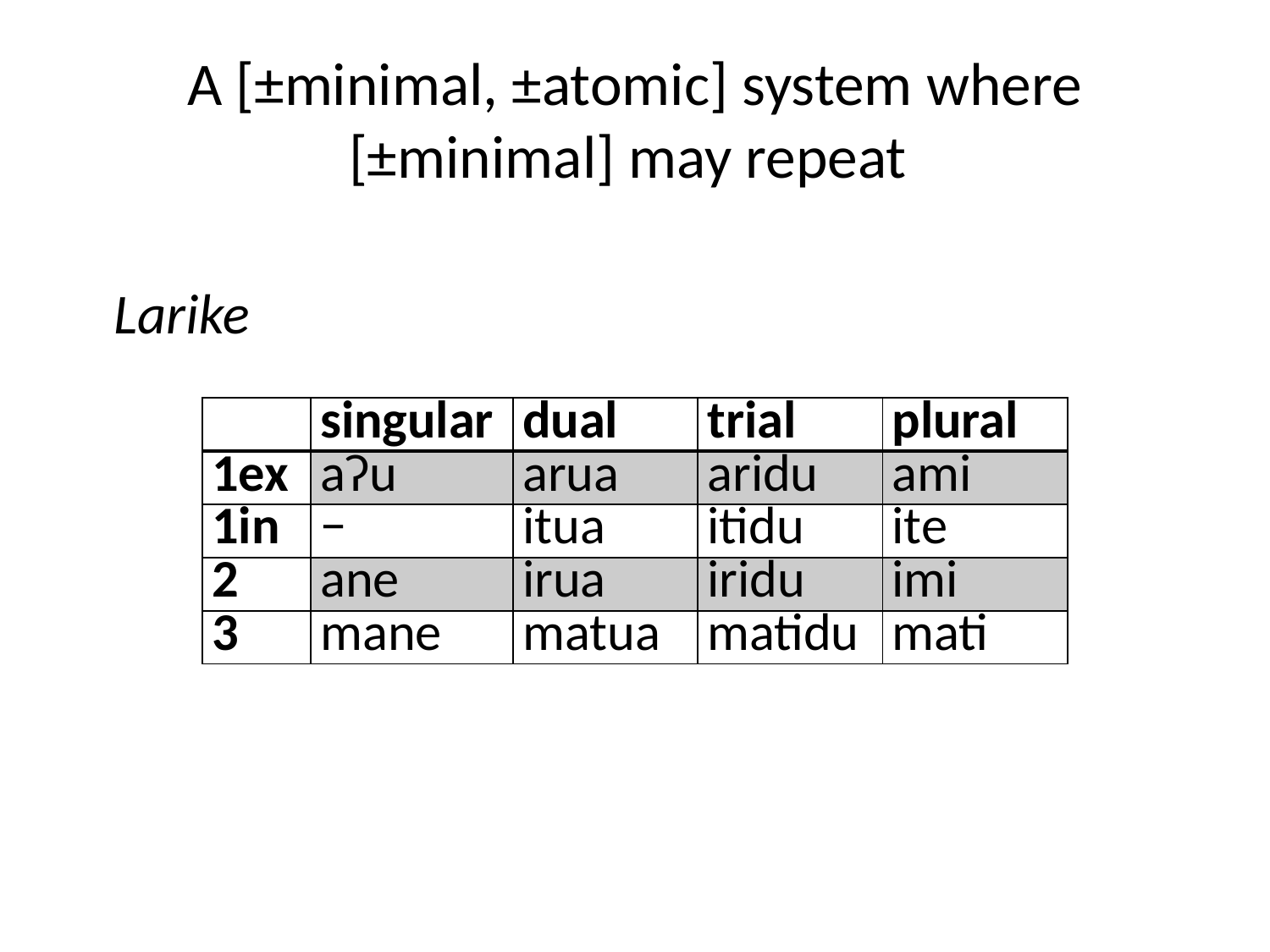

# A [±minimal, ±atomic] system where [±minimal] may repeat
Larike
|  | singular | dual | trial | plural |
| --- | --- | --- | --- | --- |
| 1ex | aɁu | arua | aridu | ami |
| 1in | − | itua | itidu | ite |
| 2 | ane | irua | iridu | imi |
| 3 | mane | matua | matidu | mati |